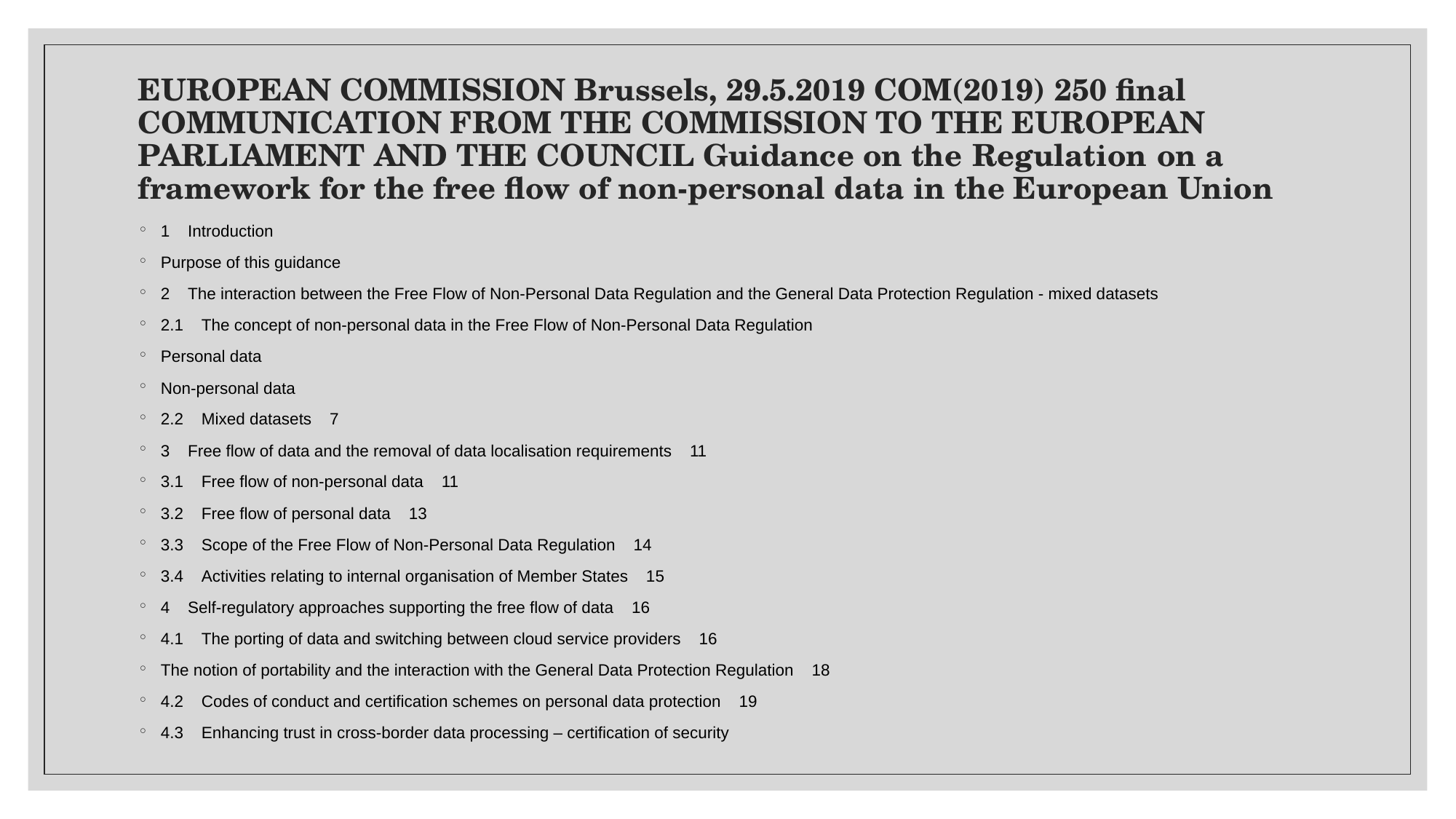

# EUROPEAN COMMISSION Brussels, 29.5.2019 COM(2019) 250 final COMMUNICATION FROM THE COMMISSION TO THE EUROPEAN PARLIAMENT AND THE COUNCIL Guidance on the Regulation on a framework for the free flow of non-personal data in the European Union
1    Introduction
Purpose of this guidance
2    The interaction between the Free Flow of Non-Personal Data Regulation and the General Data Protection Regulation - mixed datasets
2.1    The concept of non-personal data in the Free Flow of Non-Personal Data Regulation
Personal data
Non-personal data
2.2    Mixed datasets    7
3    Free flow of data and the removal of data localisation requirements    11
3.1    Free flow of non-personal data    11
3.2    Free flow of personal data    13
3.3    Scope of the Free Flow of Non-Personal Data Regulation    14
3.4    Activities relating to internal organisation of Member States    15
4    Self-regulatory approaches supporting the free flow of data    16
4.1    The porting of data and switching between cloud service providers    16
The notion of portability and the interaction with the General Data Protection Regulation    18
4.2    Codes of conduct and certification schemes on personal data protection    19
4.3    Enhancing trust in cross-border data processing – certification of security